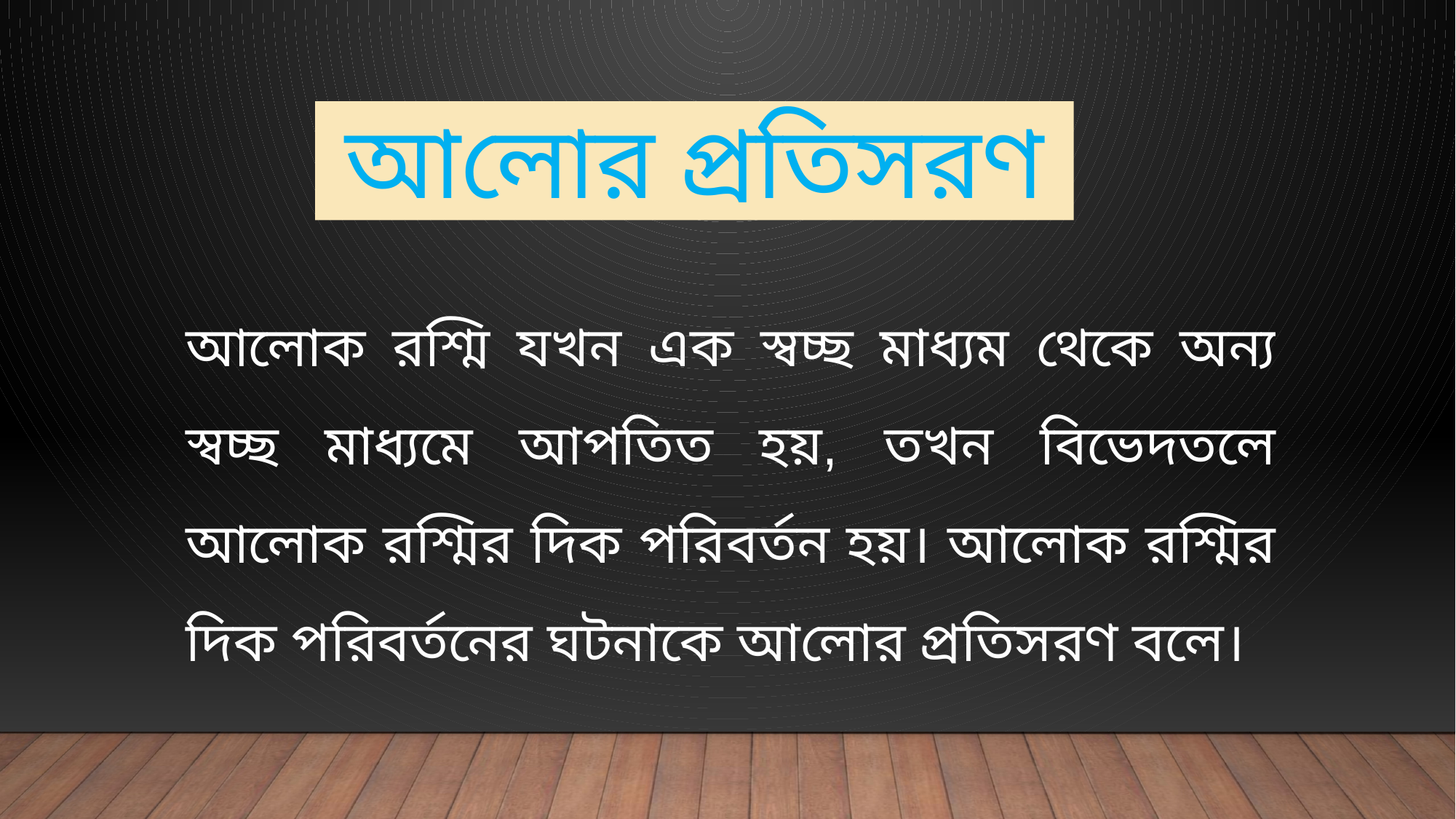

# আলোর প্রতিসরণ
আলোক রশ্মি যখন এক স্বচ্ছ মাধ্যম থেকে অন্য স্বচ্ছ মাধ্যমে আপতিত হয়, তখন বিভেদতলে আলোক রশ্মির দিক পরিবর্তন হয়। আলোক রশ্মির দিক পরিবর্তনের ঘটনাকে আলোর প্রতিসরণ বলে।